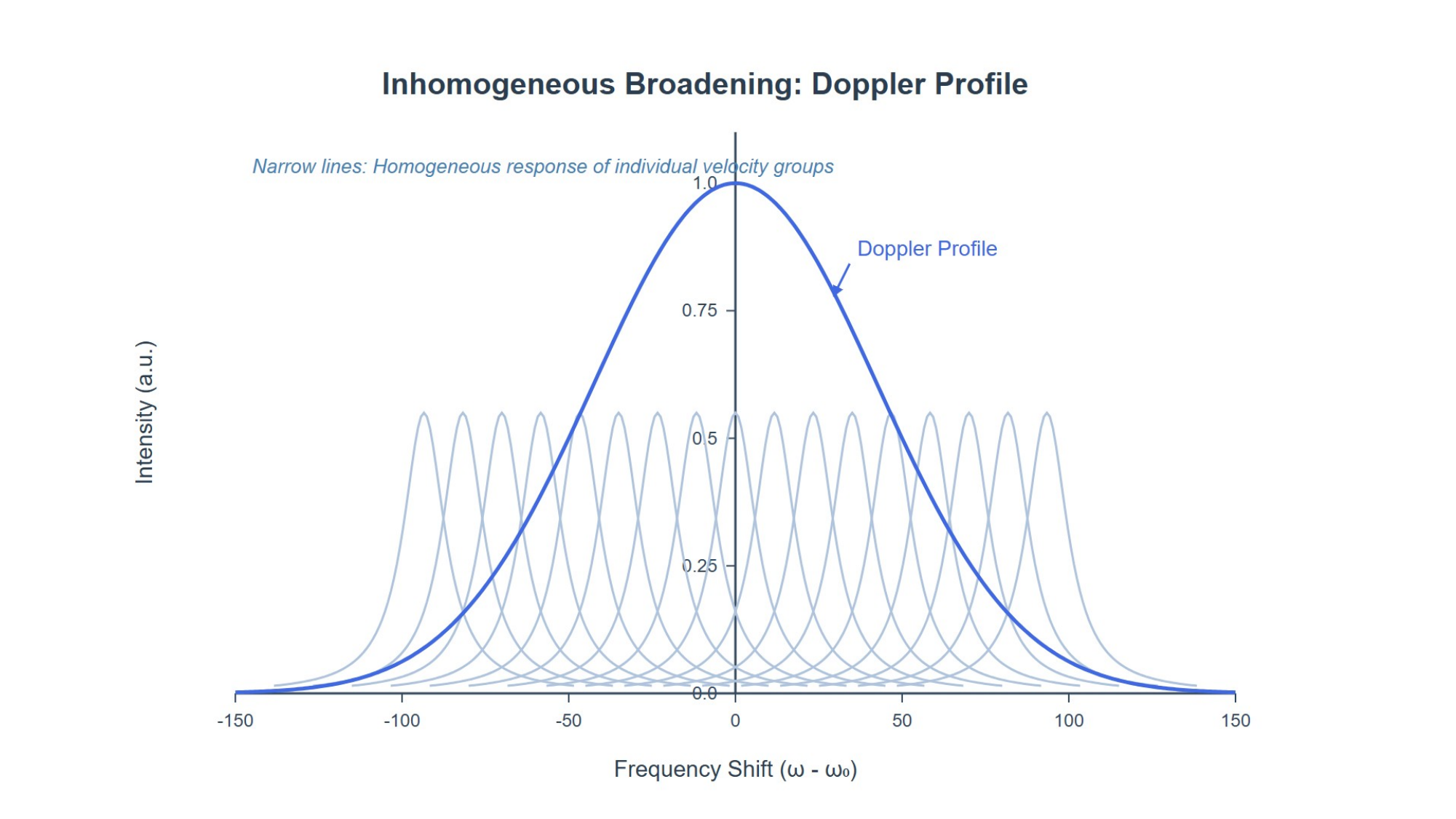

[IMAGE	REQUIRED:	Sketch	showing	a	Gaussian	envelope	labelled
“Doppler profile” overlaid with many narrow Lorentzians.]
---

Prepared by Dist. Prof. Dr. M.A. Gondal for Phys 608 Laser Spectroscopy course in KFUPM (Term 251)